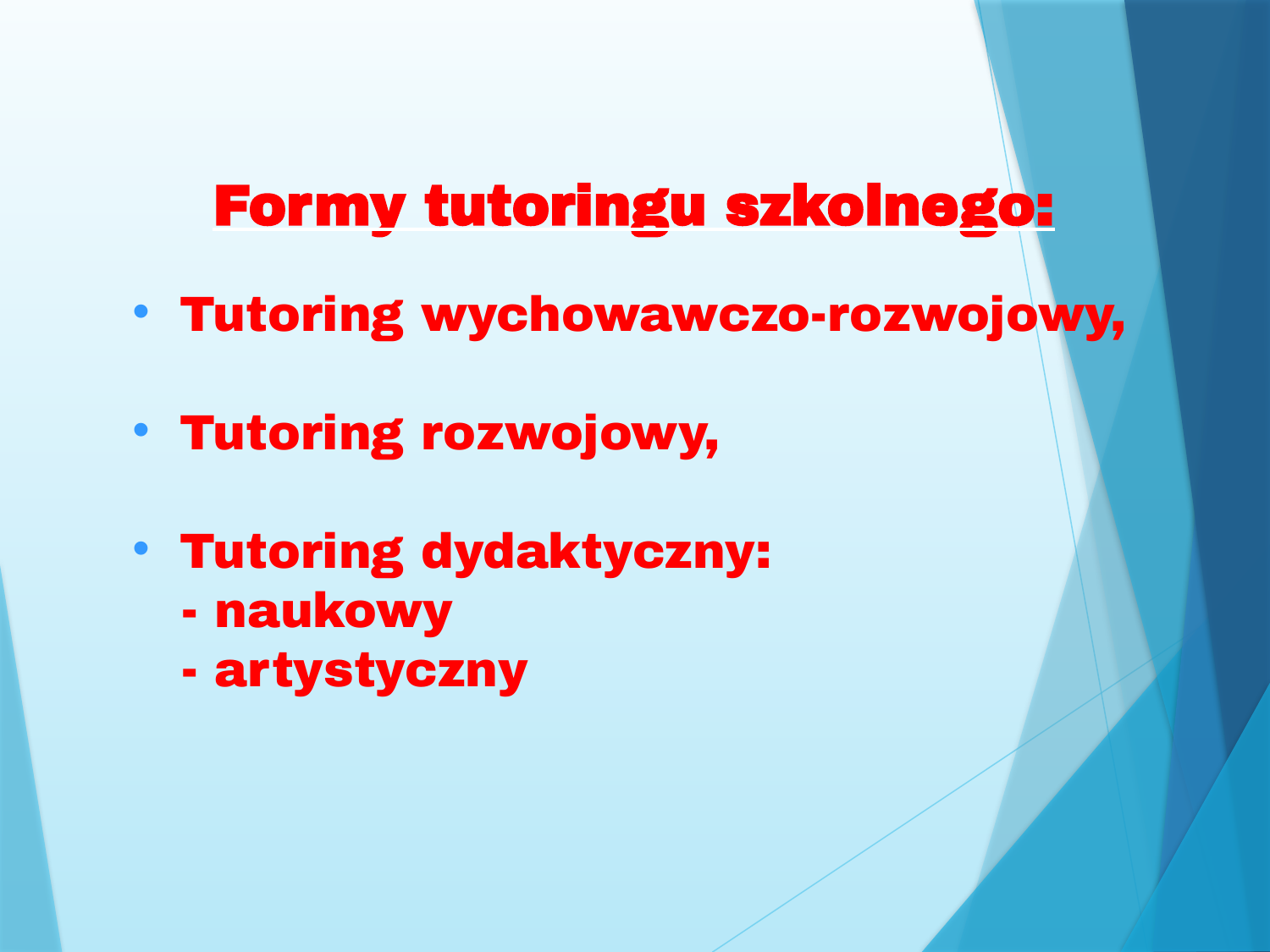

Formy tutoringu szkolnego:
Tutoring wychowawczo-rozwojowy,

Tutoring rozwojowy,

Tutoring dydaktyczny:
   - naukowy
   - artystyczny